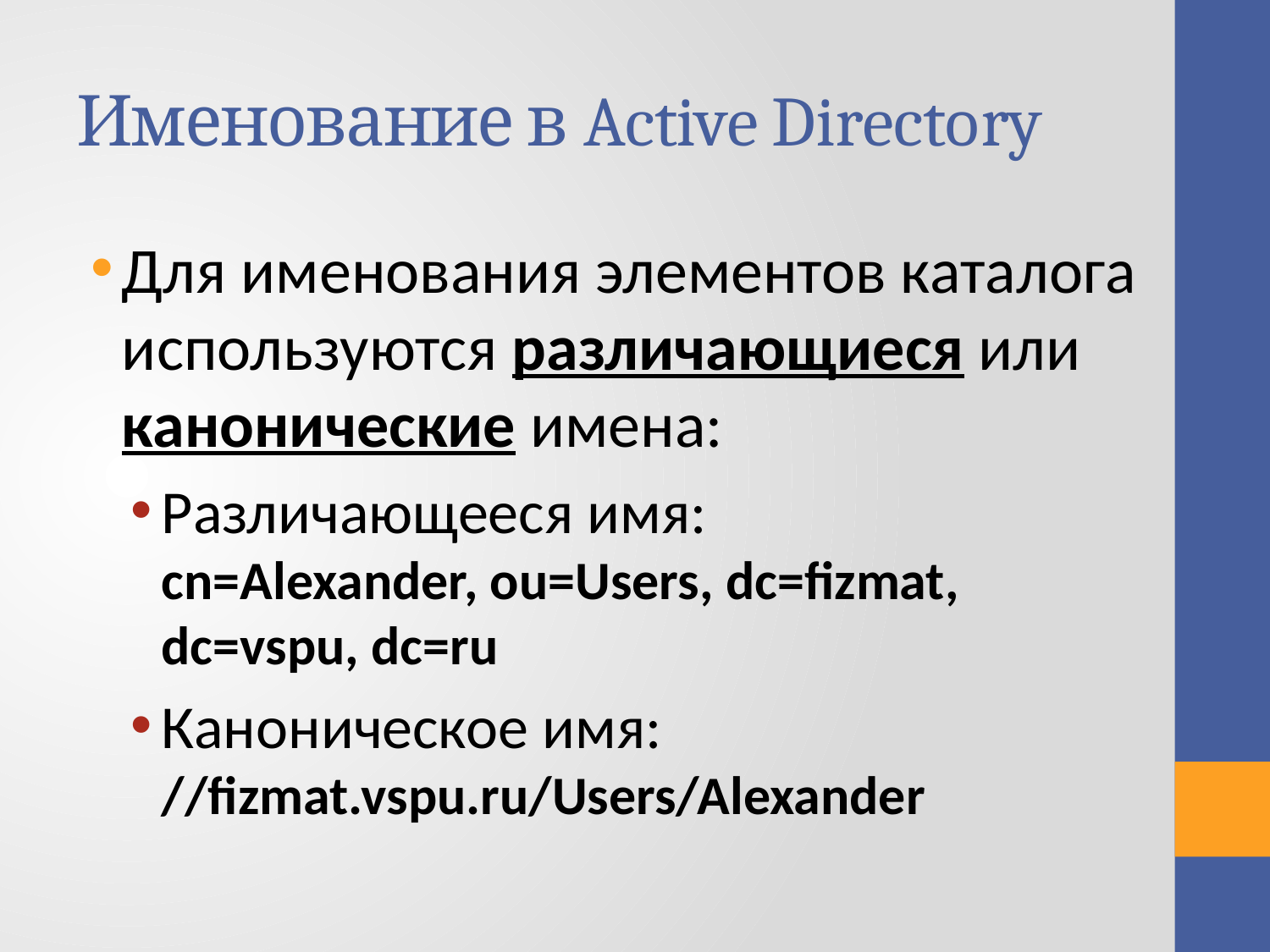

# Именование в Active Directory
Для именования элементов каталога используются различающиеся или канонические имена:
Различающееся имя:
cn=Alexander, ou=Users, dc=fizmat, dc=vspu, dc=ru
Каноническое имя:
//fizmat.vspu.ru/Users/Alexander